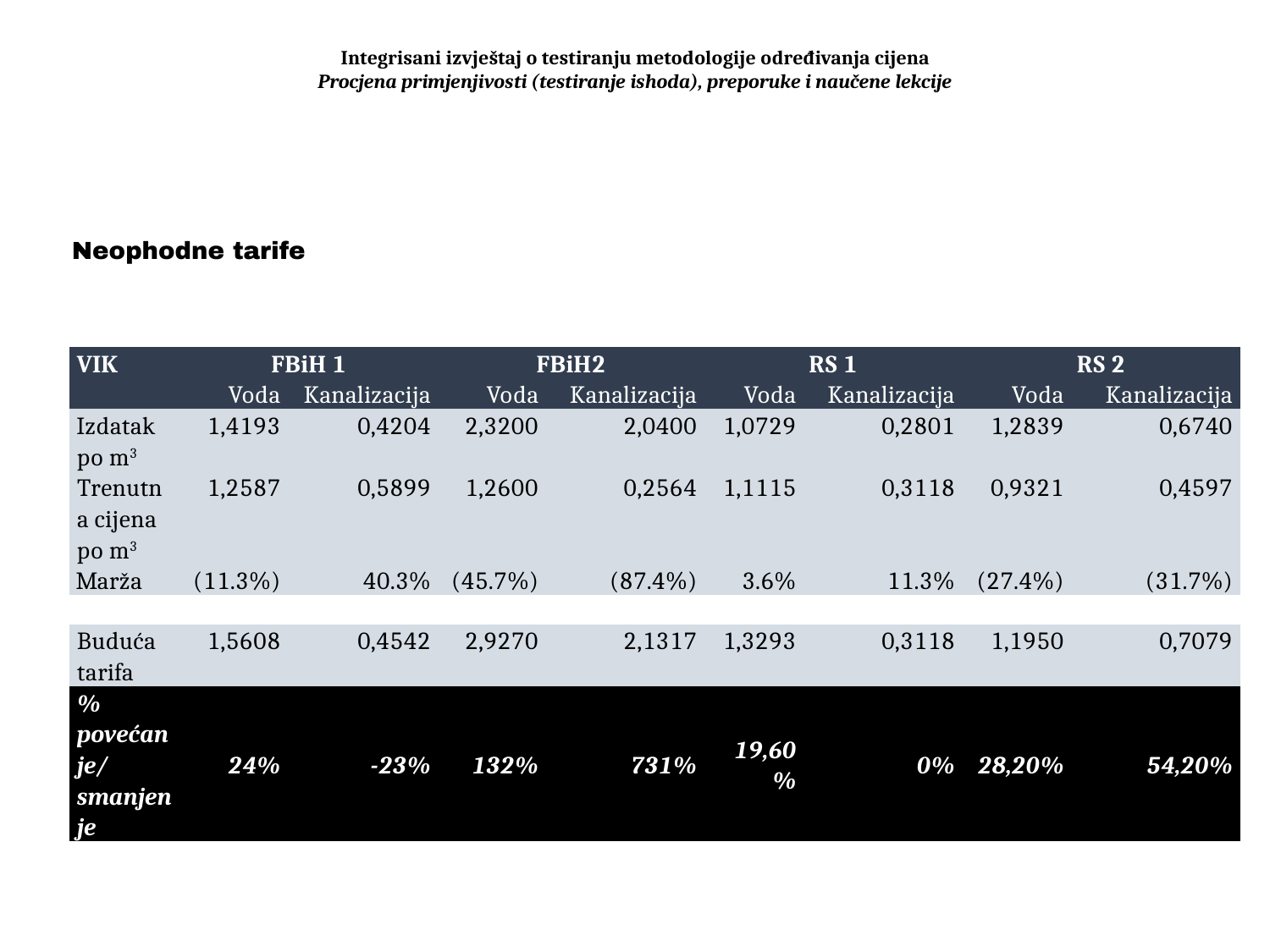

# Integrisani izvještaj o testiranju metodologije određivanja cijena Procjena primjenjivosti (testiranje ishoda), preporuke i naučene lekcije
Neophodne tarife

| VIK | FBiH 1 |  | FBiH2 |  | RS 1 |  | RS 2 |  |
| --- | --- | --- | --- | --- | --- | --- | --- | --- |
|  | Voda | Kanalizacija | Voda | Kanalizacija | Voda | Kanalizacija | Voda | Kanalizacija |
| Izdatak po m3 | 1,4193 | 0,4204 | 2,3200 | 2,0400 | 1,0729 | 0,2801 | 1,2839 | 0,6740 |
| Trenutna cijena po m3 | 1,2587 | 0,5899 | 1,2600 | 0,2564 | 1,1115 | 0,3118 | 0,9321 | 0,4597 |
| Marža | (11.3%) | 40.3% | (45.7%) | (87.4%) | 3.6% | 11.3% | (27.4%) | (31.7%) |
|  |  |  |  |  |  |  |  |  |
| Buduća tarifa | 1,5608 | 0,4542 | 2,9270 | 2,1317 | 1,3293 | 0,3118 | 1,1950 | 0,7079 |
| % povećanje/ smanjenje | 24% | -23% | 132% | 731% | 19,60% | 0% | 28,20% | 54,20% |